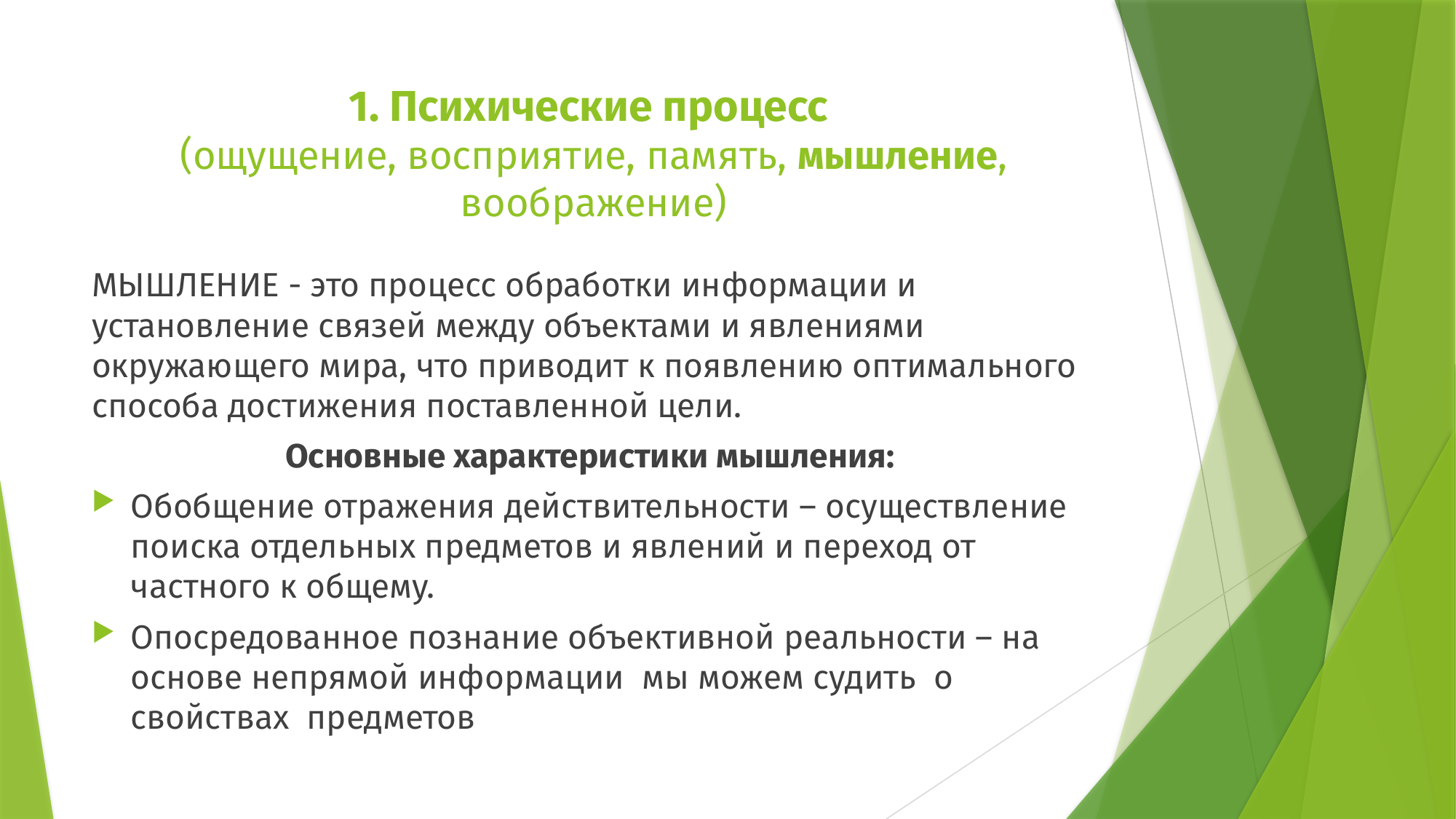

# 1. Психические процесс (ощущение, восприятие, память, мышление, воображение)
МЫШЛЕНИЕ - это процесс обработки информации и установление связей между объектами и явлениями окружающего мира, что приводит к появлению оптимального способа достижения поставленной цели.
Основные характеристики мышления:
Обобщение отражения действительности – осуществление поиска отдельных предметов и явлений и переход от частного к общему.
Опосредованное познание объективной реальности – на основе непрямой информации  мы можем судить  о свойствах  предметов